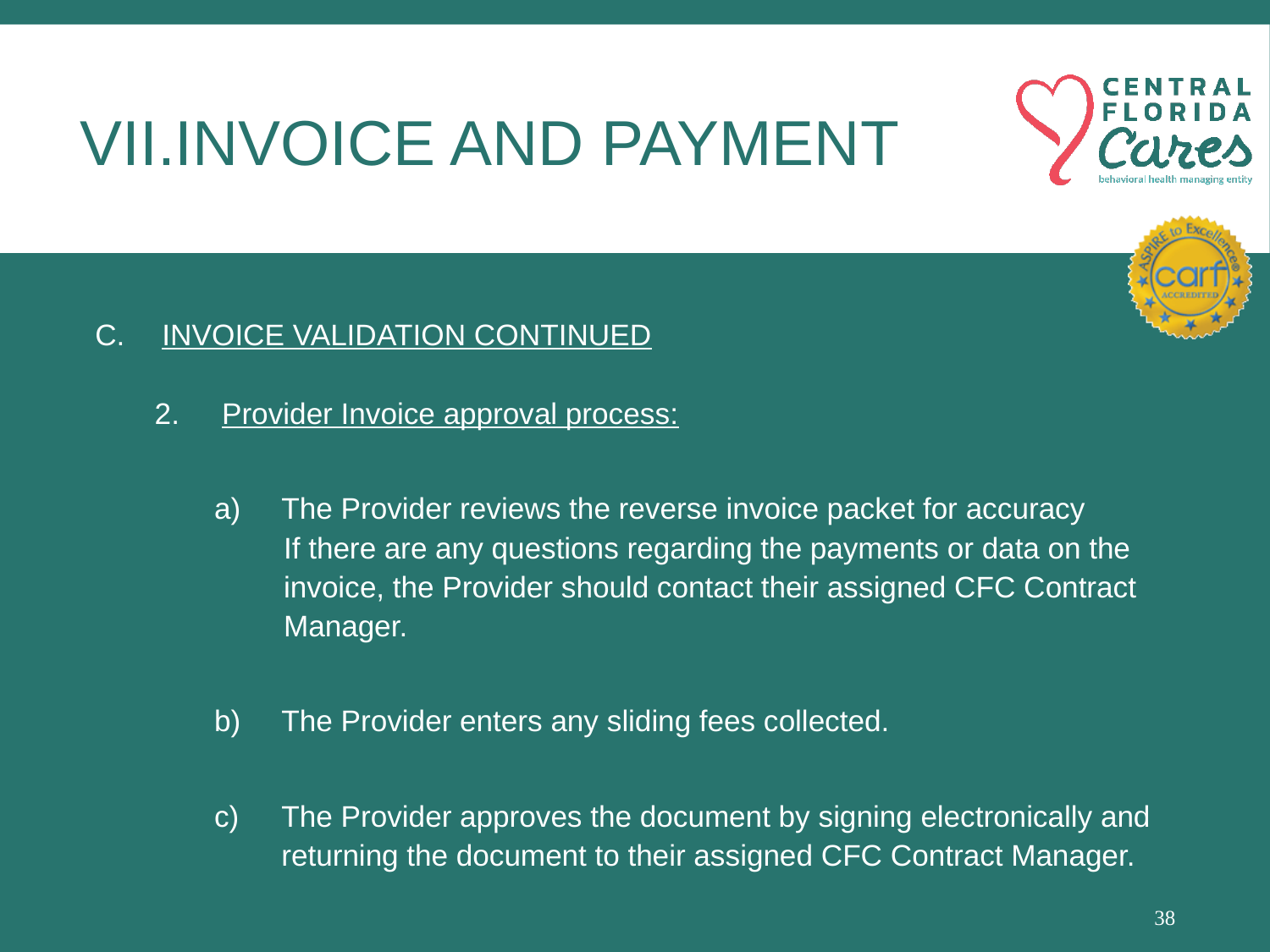

# Invoice and payment
INVOICE VALIDATION CONTINUED

Provider Invoice approval process:

The Provider reviews the reverse invoice packet for accuracy
If there are any questions regarding the payments or data on the invoice, the Provider should contact their assigned CFC Contract Manager.

The Provider enters any sliding fees collected.

The Provider approves the document by signing electronically and returning the document to their assigned CFC Contract Manager.

38